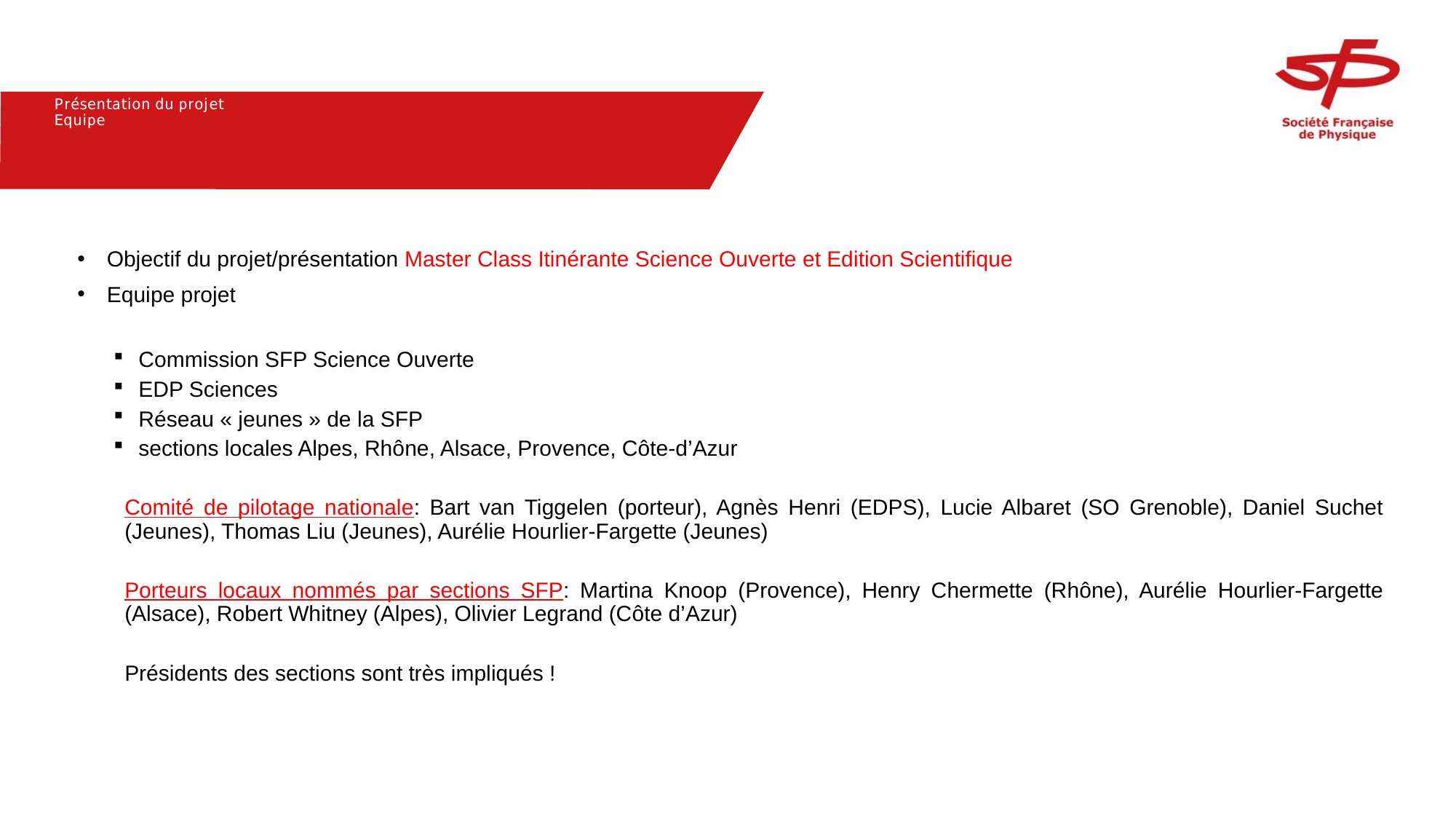

# Présentation du projet Equipe
Objectif du projet/présentation Master Class Itinérante Science Ouverte et Edition Scientifique
Equipe projet

 Commission SFP Science Ouverte
 EDP Sciences
 Réseau « jeunes » de la SFP
 sections locales Alpes, Rhône, Alsace, Provence, Côte-d’Azur

Comité de pilotage nationale: Bart van Tiggelen (porteur), Agnès Henri (EDPS), Lucie Albaret (SO Grenoble), Daniel Suchet (Jeunes), Thomas Liu (Jeunes), Aurélie Hourlier-Fargette (Jeunes)

Porteurs locaux nommés par sections SFP: Martina Knoop (Provence), Henry Chermette (Rhône), Aurélie Hourlier-Fargette (Alsace), Robert Whitney (Alpes), Olivier Legrand (Côte d’Azur)

Présidents des sections sont très impliqués !